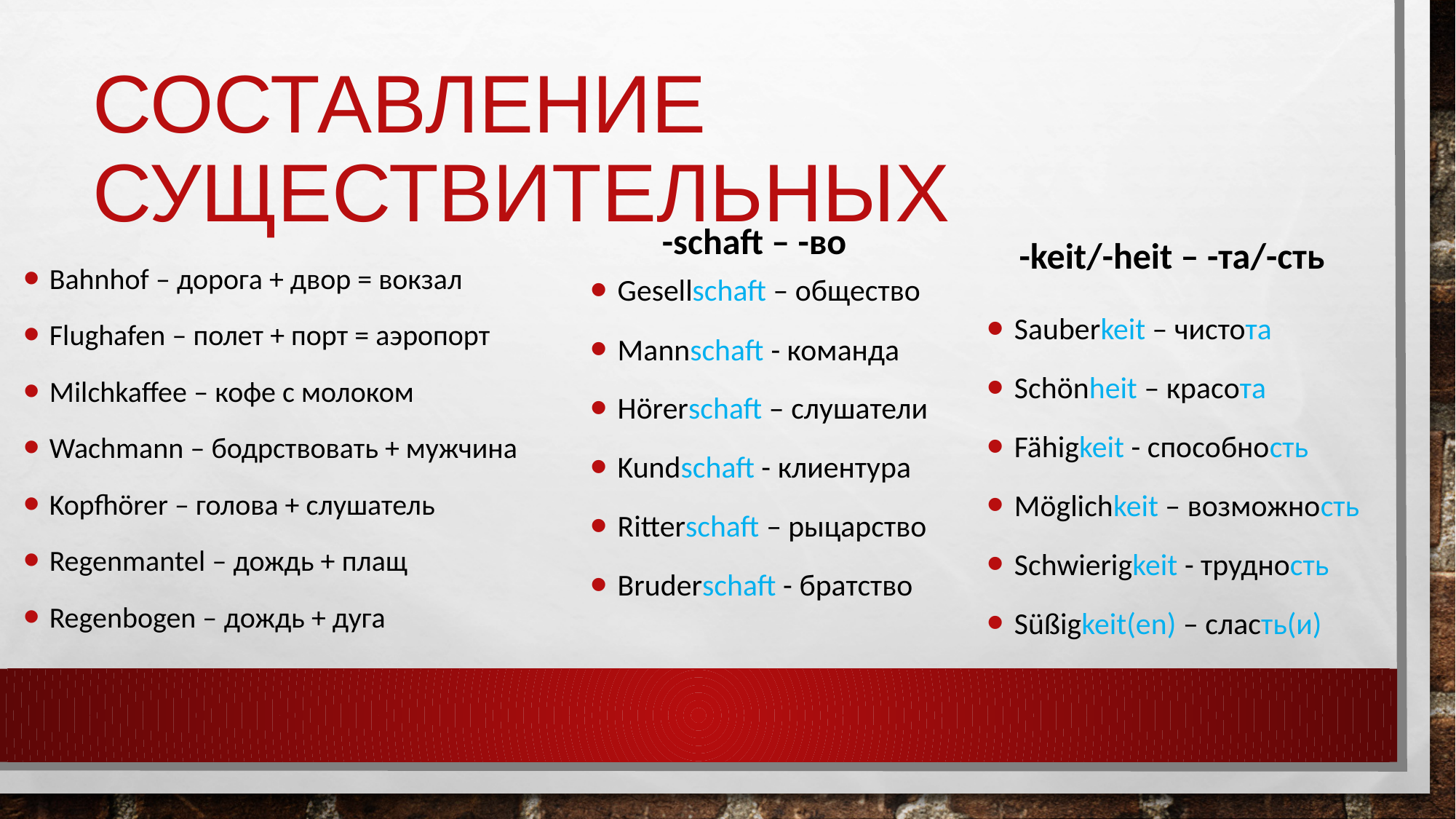

# Составление существительных
-schaft – -во
-keit/-heit – -та/-сть
Gesellschaft – общество
Mannschaft - команда
Hörerschaft – слушатели
Kundschaft - клиентура
Ritterschaft – рыцарство
Bruderschaft - братство
Bahnhof – дорога + двор = вокзал
Flughafen – полет + порт = аэропорт
Milchkaffee – кофе с молоком
Wachmann – бодрствовать + мужчина
Kopfhörer – голова + слушатель
Regenmantel – дождь + плащ
Regenbogen – дождь + дуга

Sauberkeit – чистота
Schönheit – красота
Fähigkeit - способность
Möglichkeit – возможность
Schwierigkeit - трудность
Süßigkeit(en) – сласть(и)